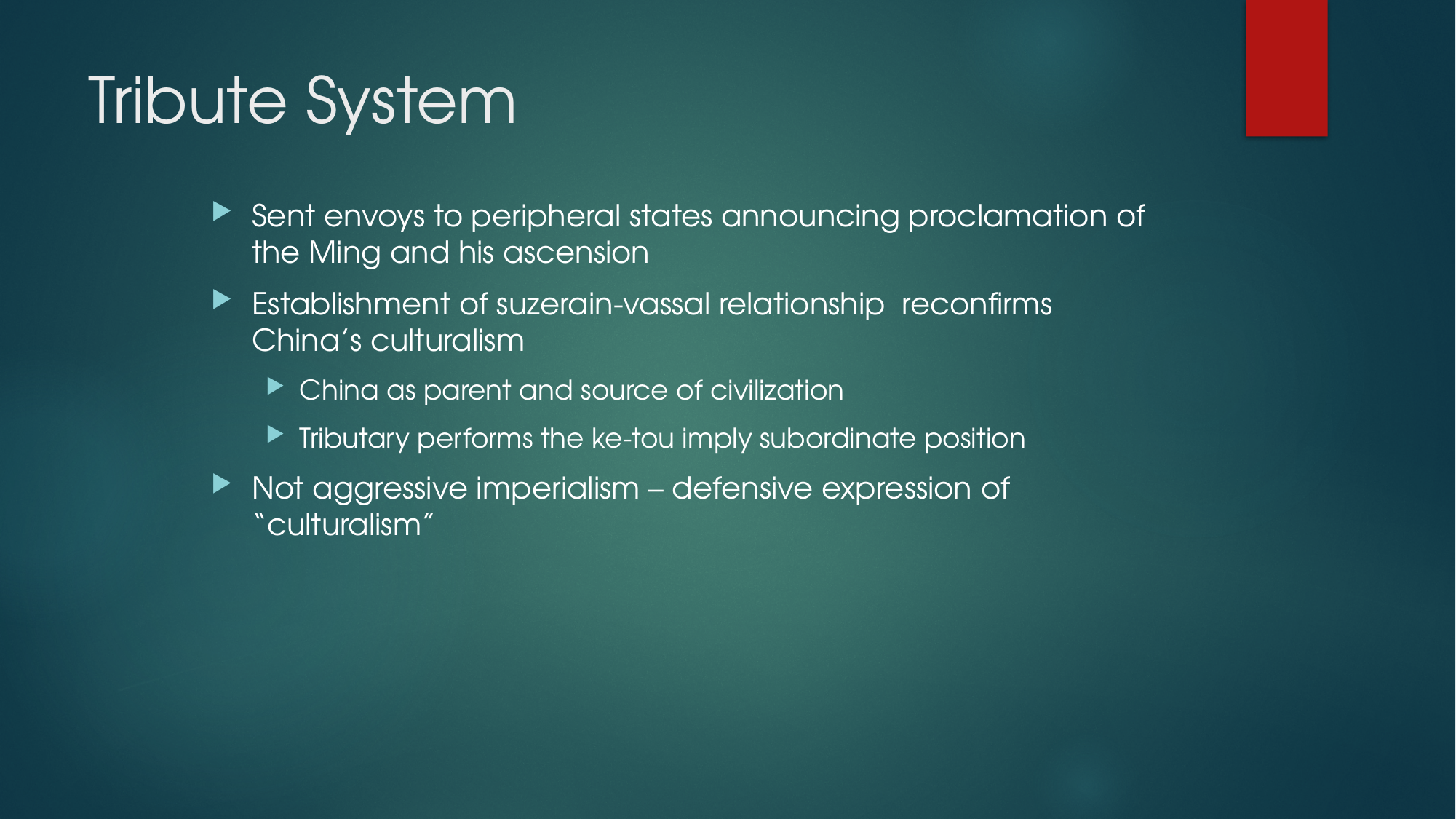

# Tribute System
Sent envoys to peripheral states announcing proclamation of the Ming and his ascension
Establishment of suzerain-vassal relationship  reconfirms China’s culturalism
China as parent and source of civilization
Tributary performs the ke-tou imply subordinate position
Not aggressive imperialism – defensive expression of “culturalism”